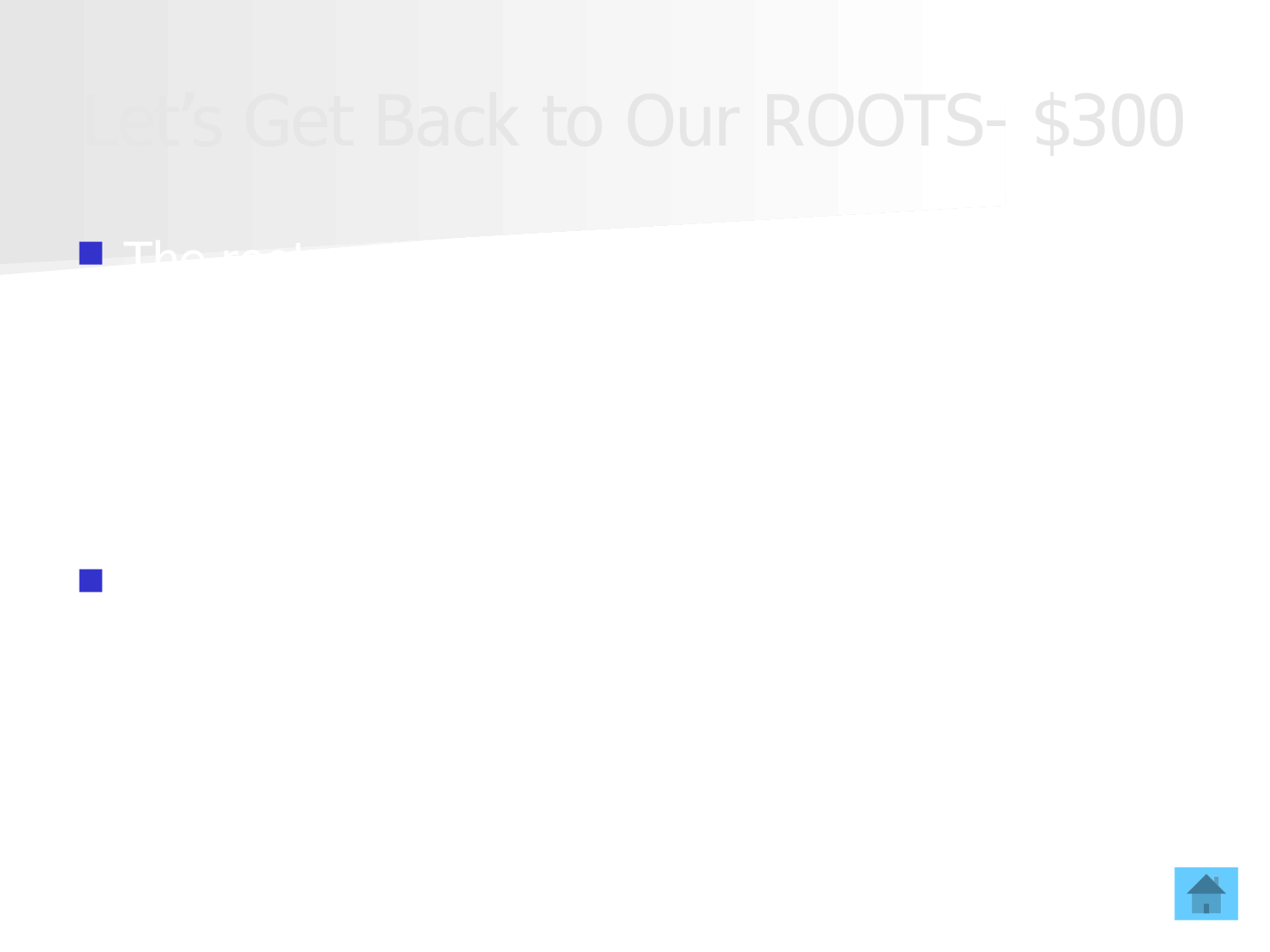

# Let’s Get Back to Our ROOTS- $300
The root word –algia means…

Pain